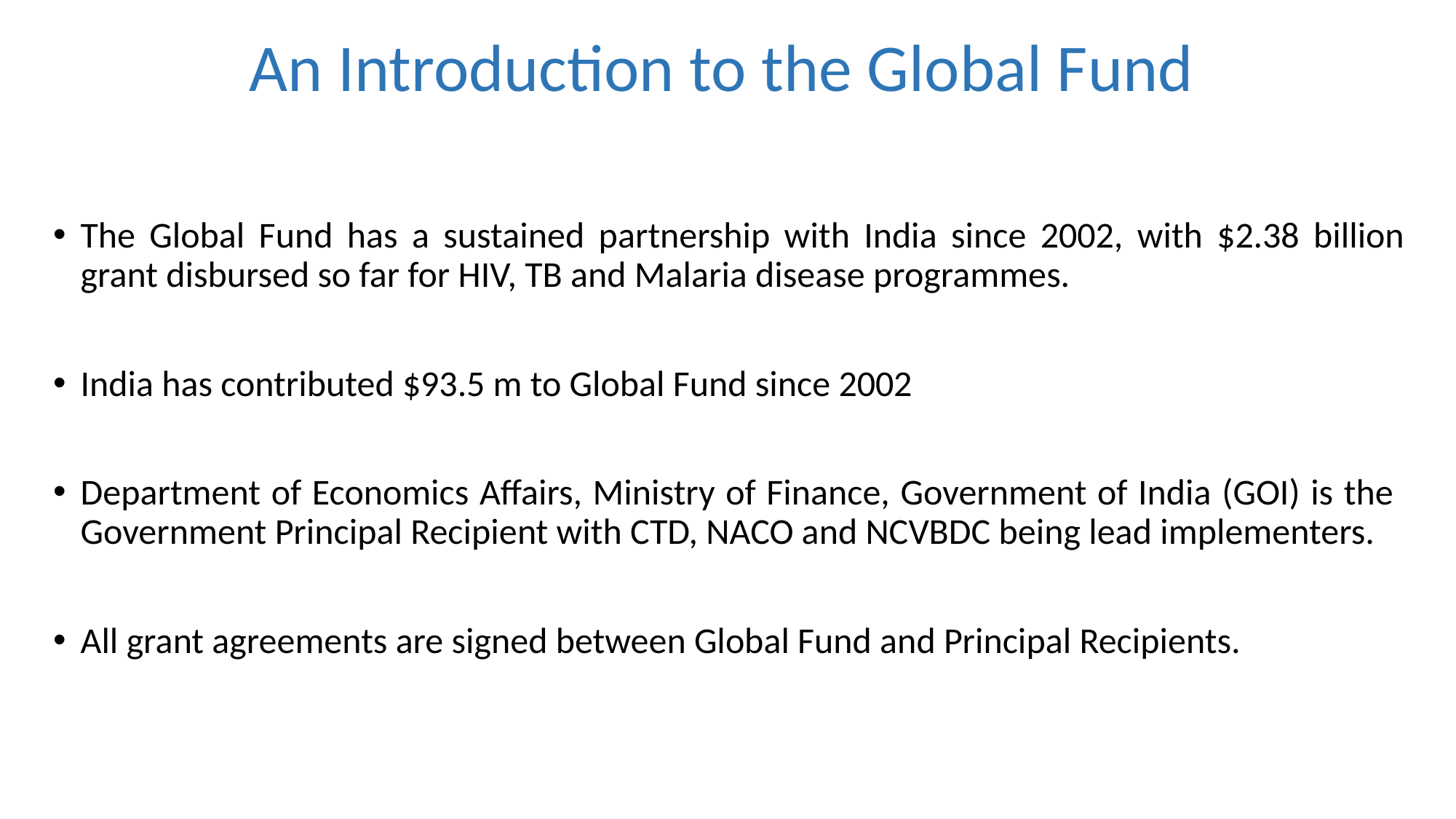

# An Introduction to the Global Fund

The Global Fund has a sustained partnership with India since 2002, with $2.38 billion grant disbursed so far for HIV, TB and Malaria disease programmes.

India has contributed $93.5 m to Global Fund since 2002

Department of Economics Affairs, Ministry of Finance, Government of India (GOI) is the  Government Principal Recipient with CTD, NACO and NCVBDC being lead implementers.

All grant agreements are signed between Global Fund and Principal Recipients.